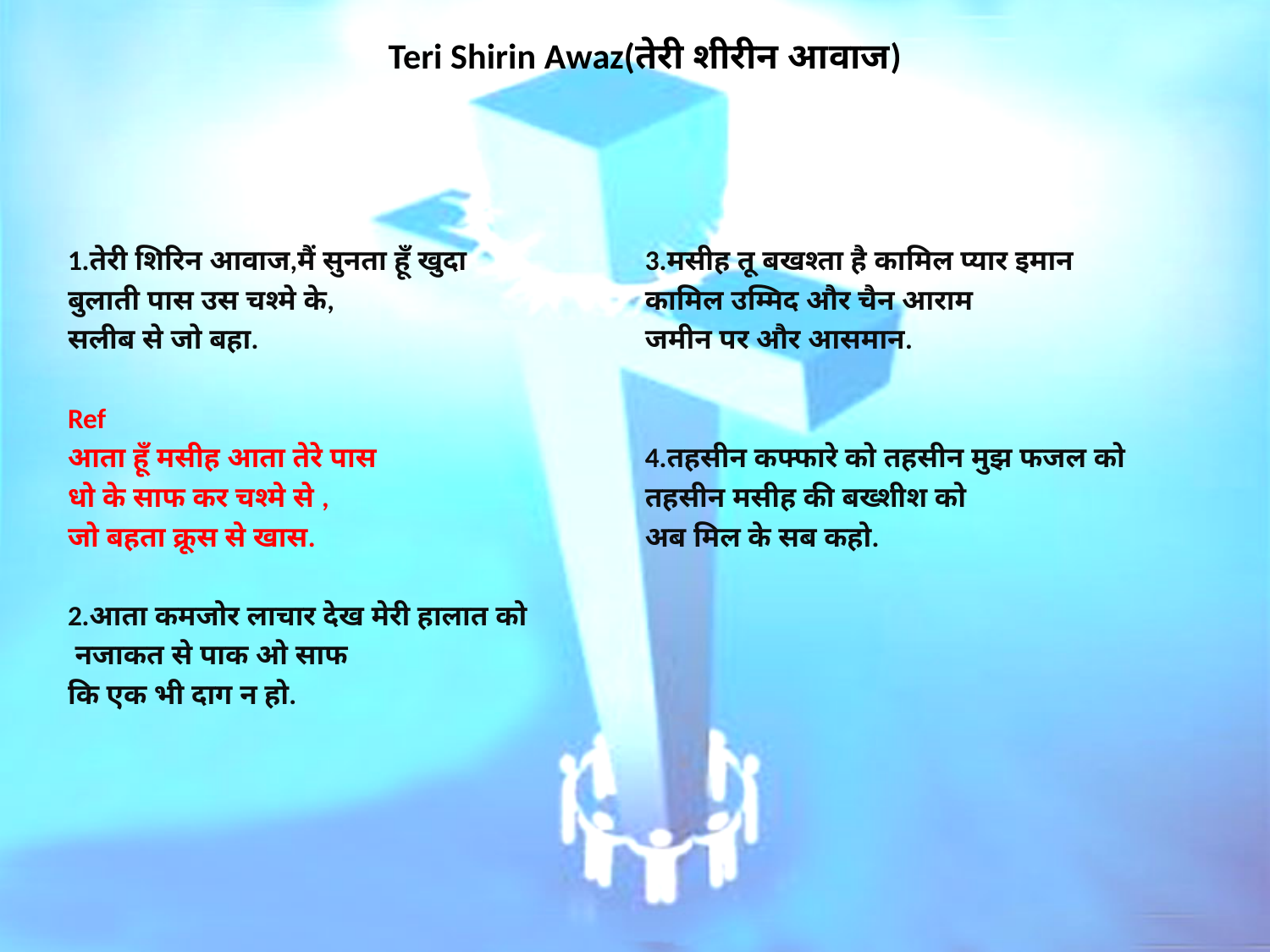

# Teri Shirin Awaz(तेरी शीरीन आवाज)
1.तेरी शिरिन आवाज,मैं सुनता हूँ खुदा
बुलाती पास उस चश्मे के,
सलीब से जो बहा.

Ref
आता हूँ मसीह आता तेरे पास
धो के साफ कर चश्मे से ,
जो बहता क्रूस से खास.

2.आता कमजोर लाचार देख मेरी हालात को
 नजाकत से पाक ओ साफ
कि एक भी दाग न हो.
3.मसीह तू बखश्ता है कामिल प्यार इमान
कामिल उम्मिद और चैन आराम
जमीन पर और आसमान.

4.तहसीन कफ्फारे को तहसीन मुझ फजल को
तहसीन मसीह की बख्शीश को
अब मिल के सब कहो.